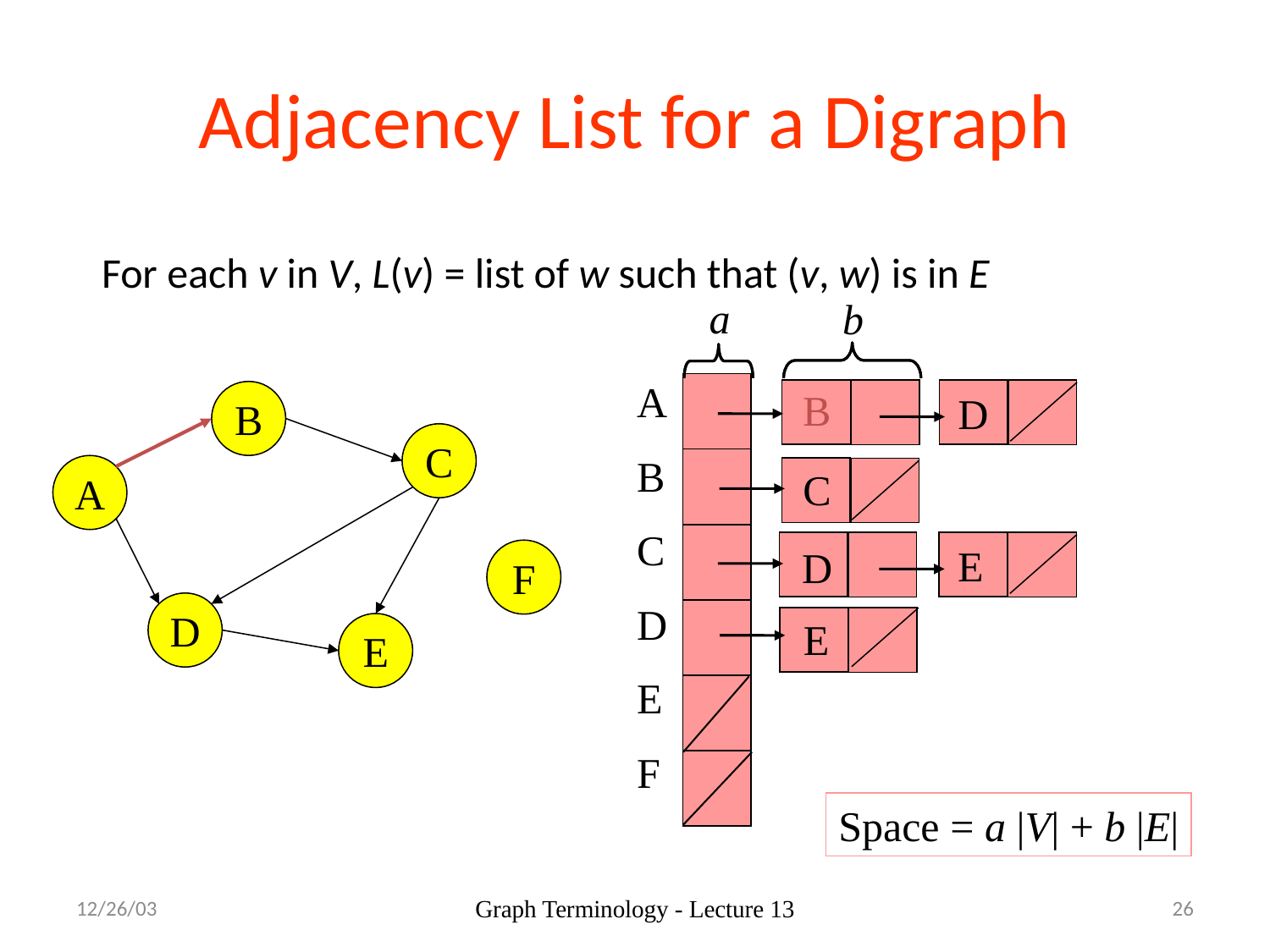

# Adjacency List for a Digraph
For each v in V, L(v) = list of w such that (v, w) is in E
a
b

A
B
C
D
E
F

B

D
B

C

A
C

E

D
F

D

E

E

Space = a |V| + b |E|
12/26/03
Graph Terminology - Lecture 13
26